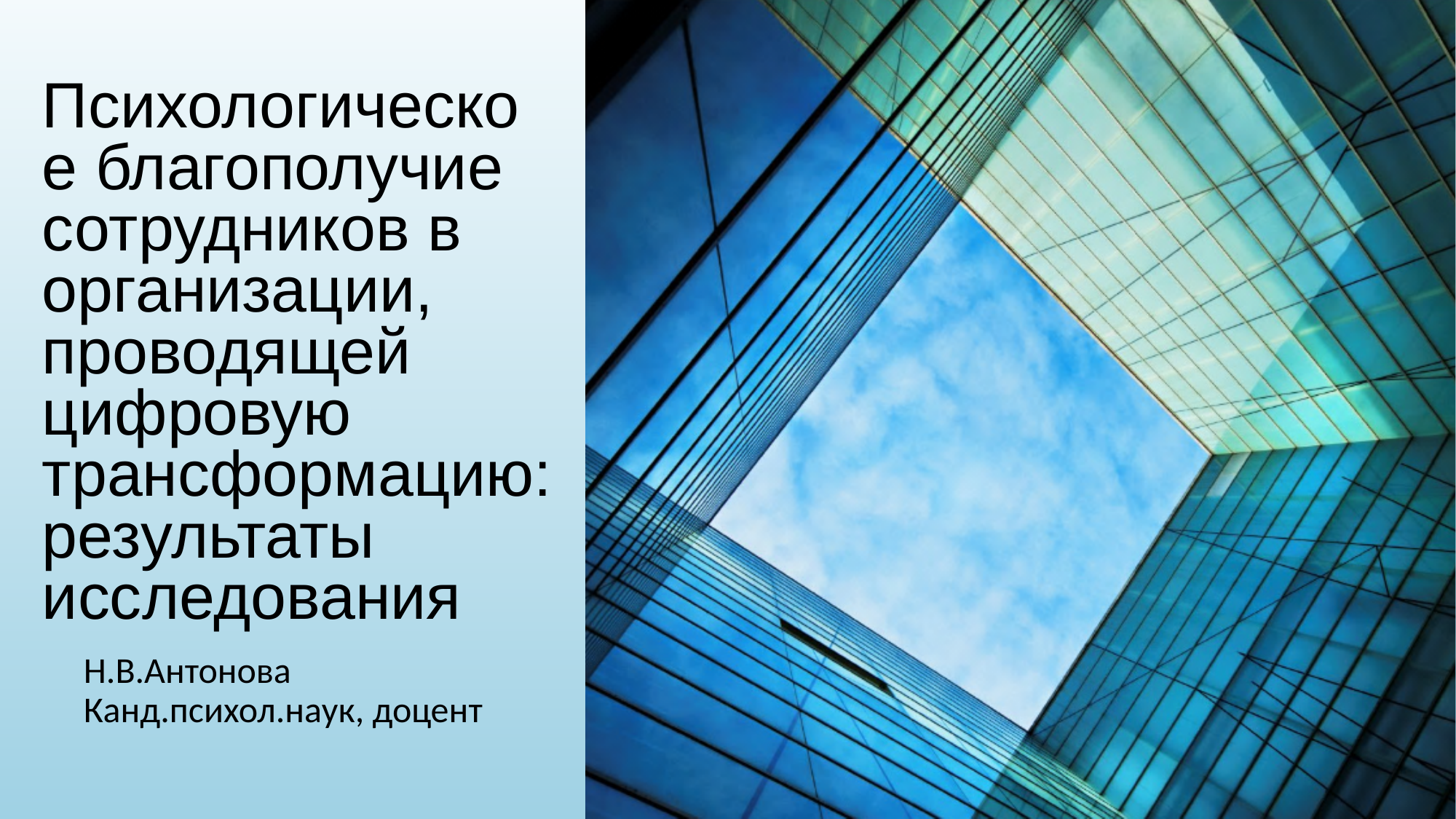

# Психологическое благополучие сотрудников в организации, проводящей цифровую трансформацию: результаты исследования
Н.В.Антонова
Канд.психол.наук, доцент